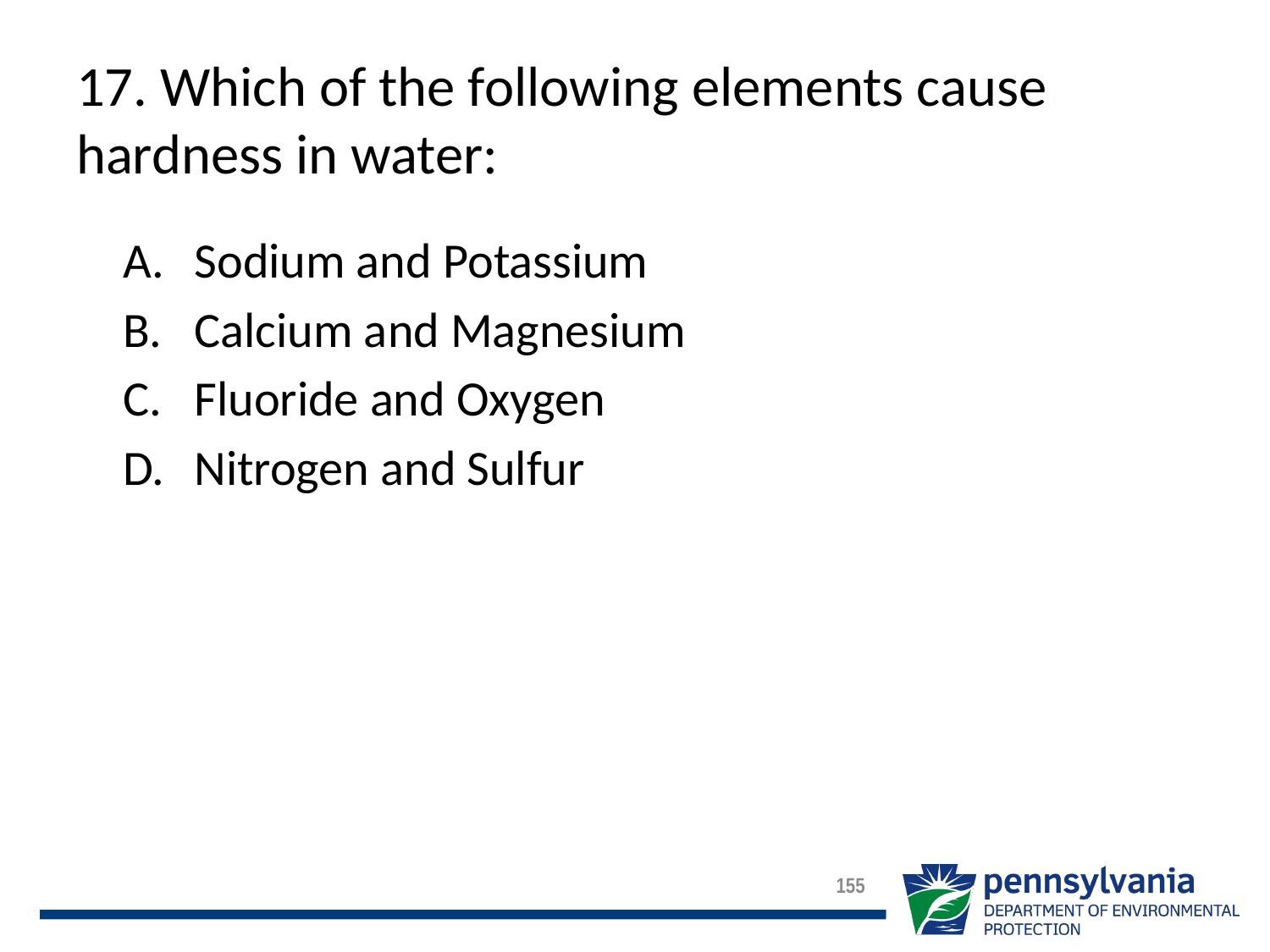

# 17. Which of the following elements cause hardness in water:
Sodium and Potassium
Calcium and Magnesium
Fluoride and Oxygen
Nitrogen and Sulfur

155